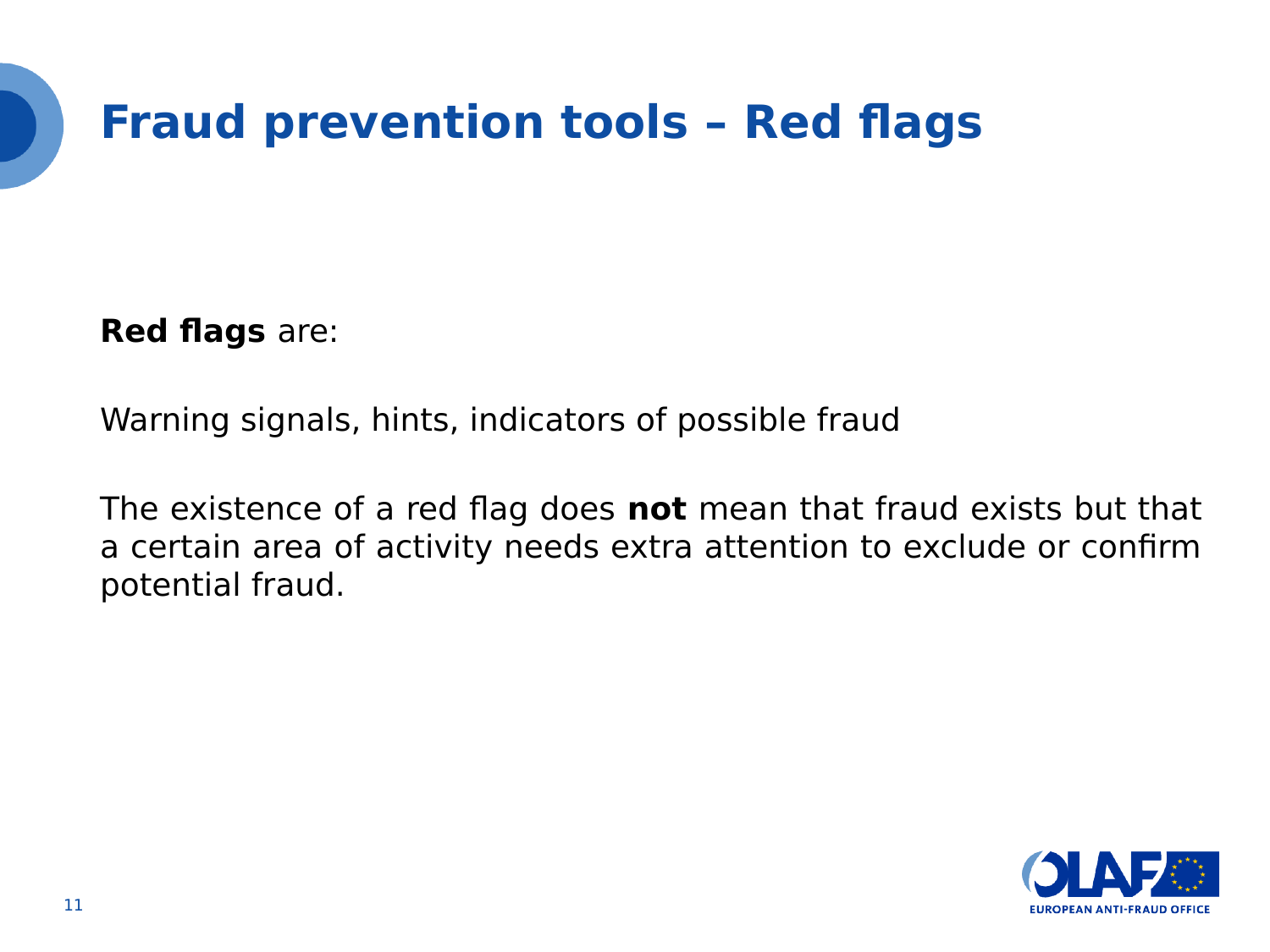

# Fraud prevention tools – Red flags

Red flags are:

Warning signals, hints, indicators of possible fraud

The existence of a red flag does not mean that fraud exists but that a certain area of activity needs extra attention to exclude or confirm potential fraud.

11